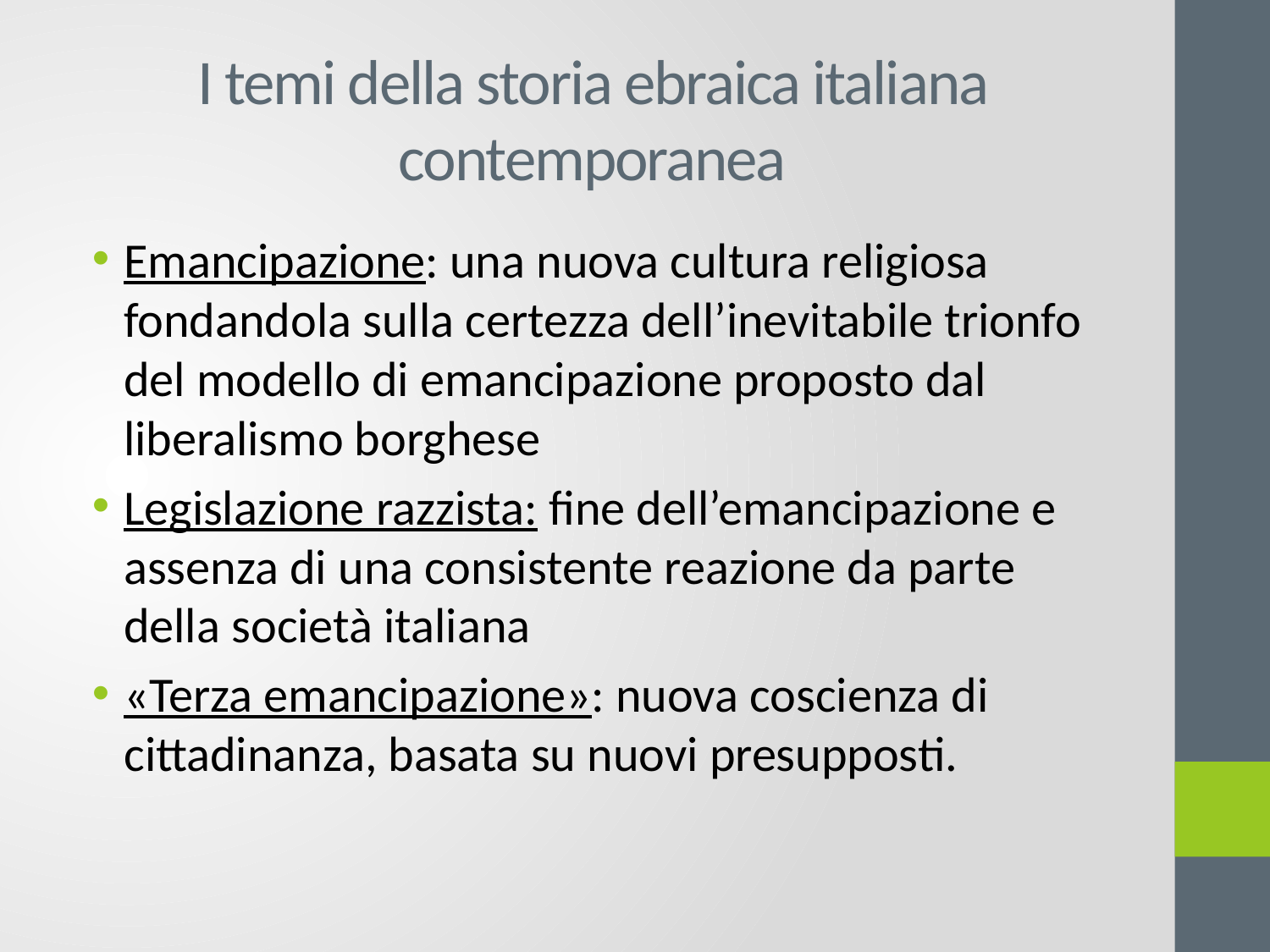

# I temi della storia ebraica italiana contemporanea
Emancipazione: una nuova cultura religiosa fondandola sulla certezza dell’inevitabile trionfo del modello di emancipazione proposto dal liberalismo borghese
Legislazione razzista: fine dell’emancipazione e assenza di una consistente reazione da parte della società italiana
«Terza emancipazione»: nuova coscienza di cittadinanza, basata su nuovi presupposti.